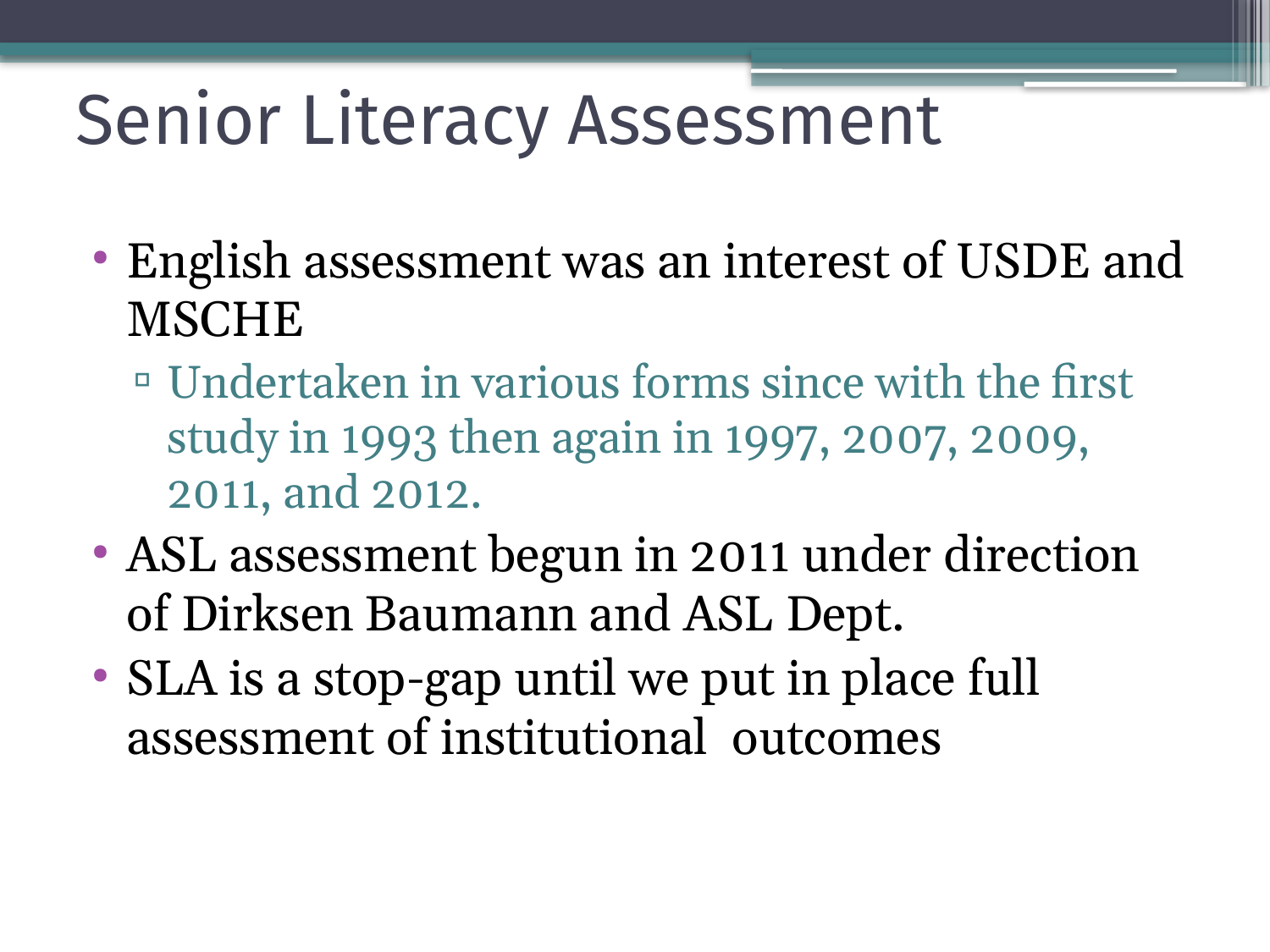

# Senior Literacy Assessment
English assessment was an interest of USDE and MSCHE
Undertaken in various forms since with the first study in 1993 then again in 1997, 2007, 2009, 2011, and 2012.
ASL assessment begun in 2011 under direction of Dirksen Baumann and ASL Dept.
SLA is a stop-gap until we put in place full assessment of institutional  outcomes